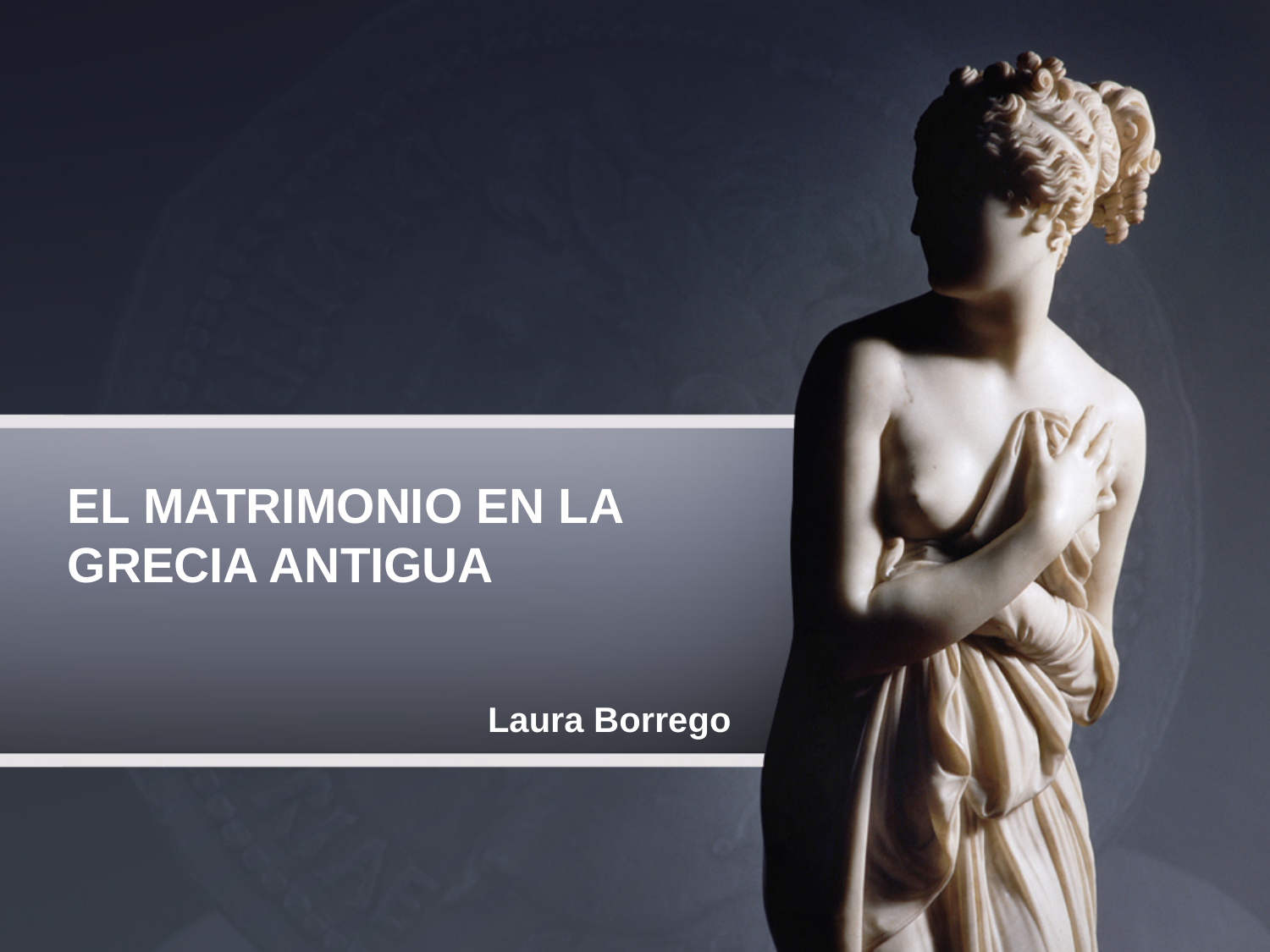

# EL MATRIMONIO EN LA GRECIA ANTIGUA
Laura Borrego